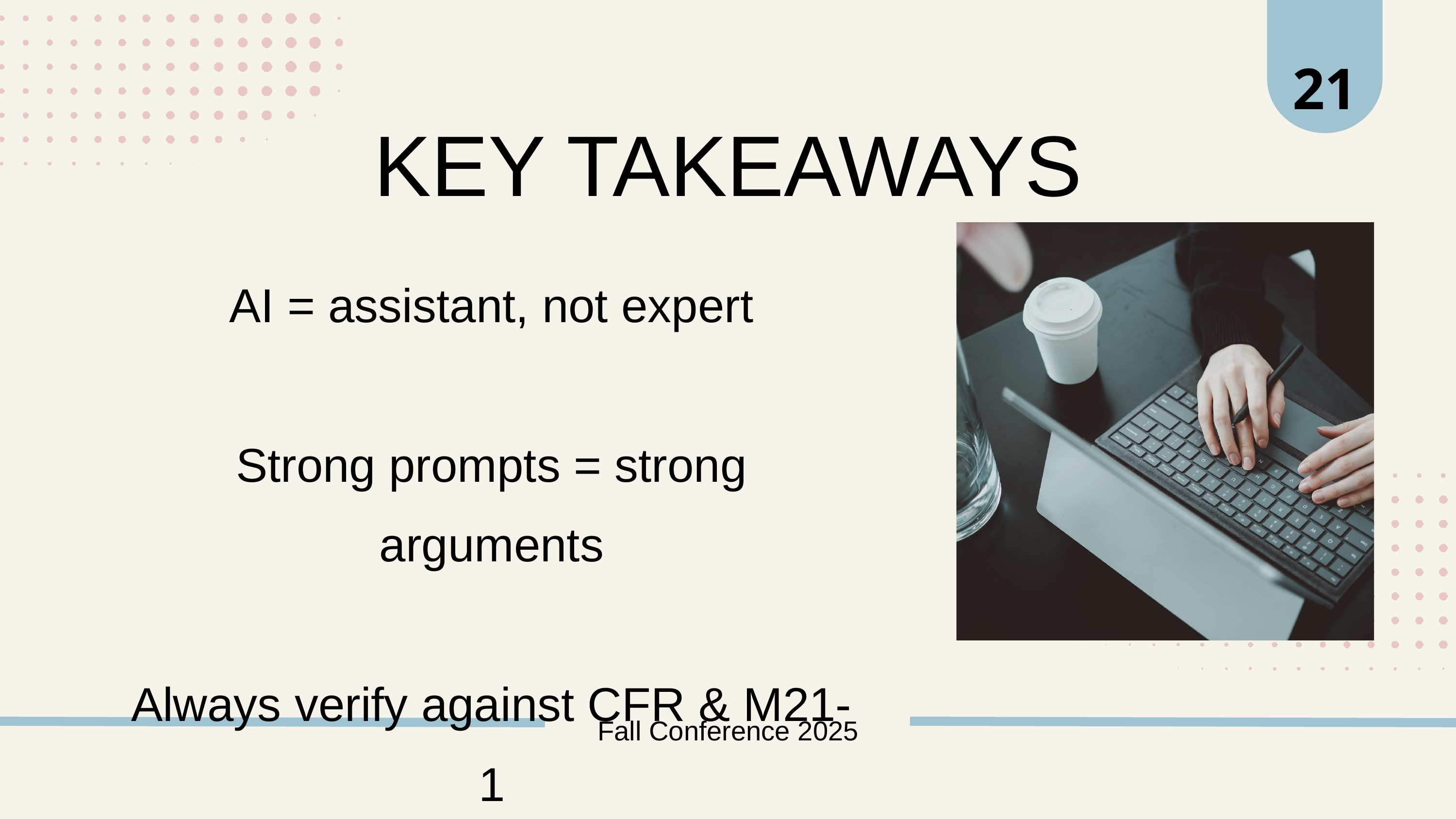

21
KEY TAKEAWAYS

AI = assistant, not expert

Strong prompts = strong arguments

Always verify against CFR & M21-1

Fall Conference 2025